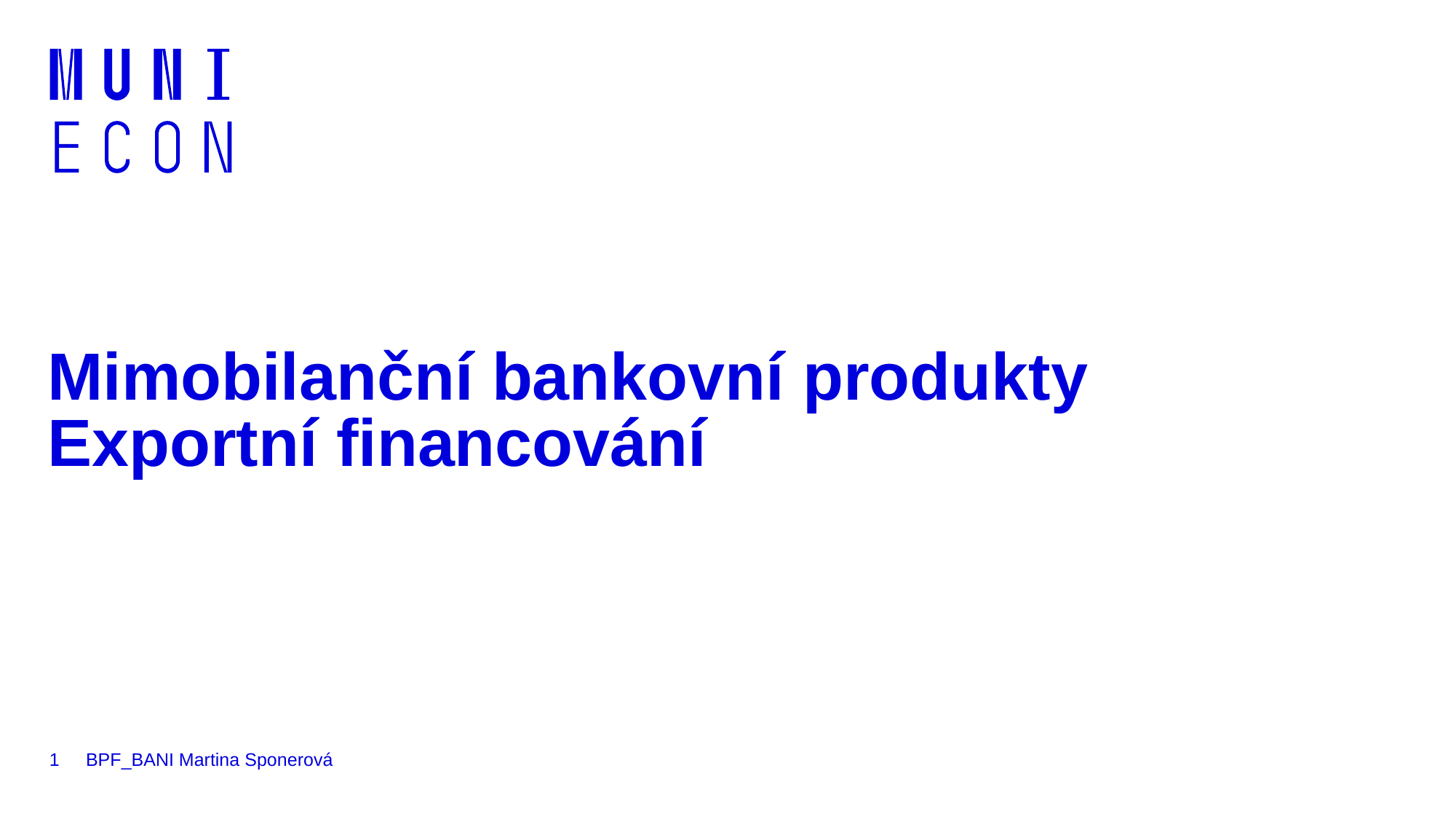

# Mimobilanční bankovní produkty Exportní financování
1
BPF_BANI Martina Sponerová